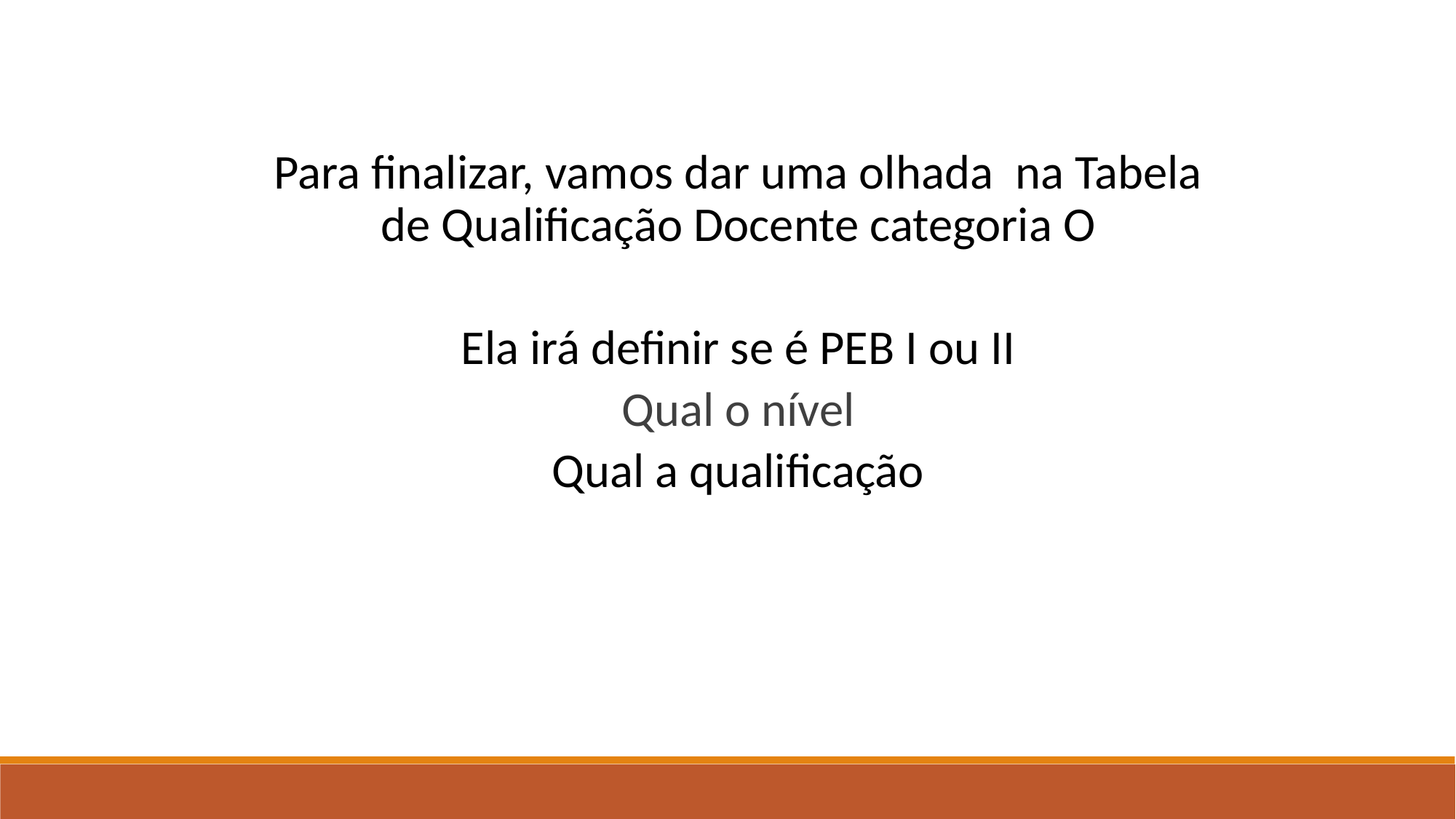

Para finalizar, vamos dar uma olhada  na Tabela de Qualificação Docente categoria O

Ela irá definir se é PEB I ou II
Qual o nível
Qual a qualificação